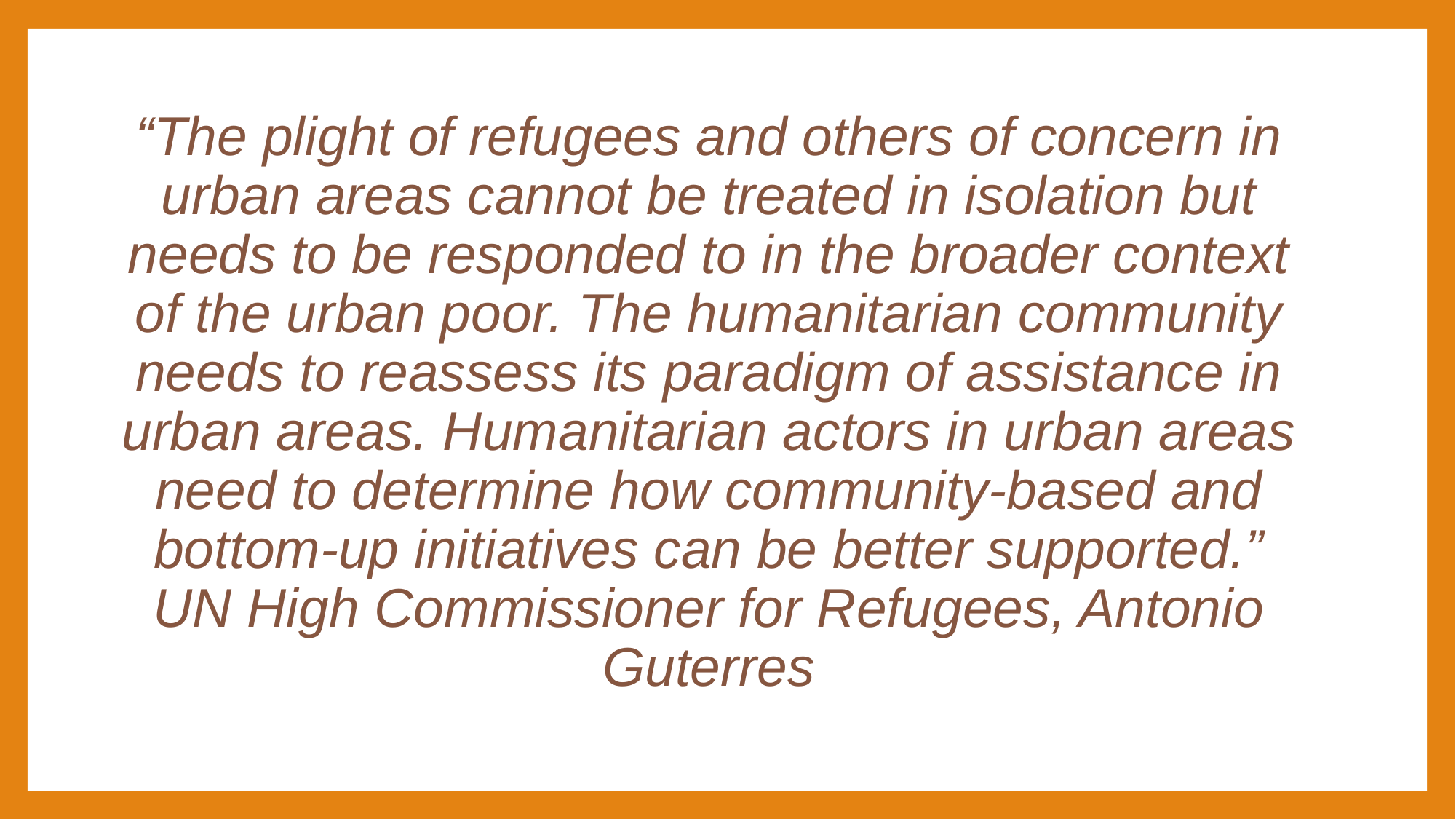

# “The plight of refugees and others of concern in urban areas cannot be treated in isolation but needs to be responded to in the broader context of the urban poor. The humanitarian community needs to reassess its paradigm of assistance in urban areas. Humanitarian actors in urban areas need to determine how community-based and bottom-up initiatives can be better supported.” UN High Commissioner for Refugees, Antonio Guterres